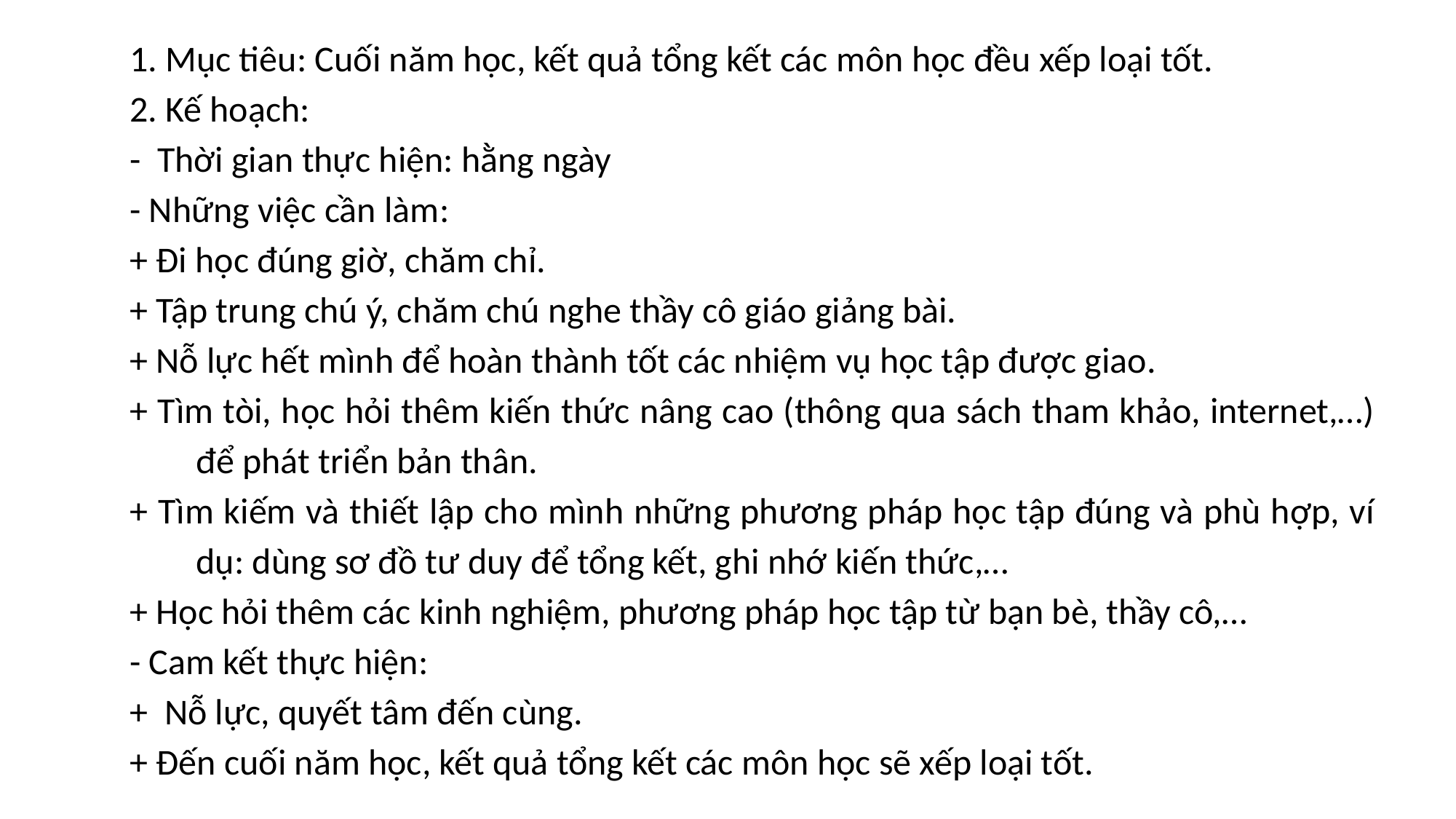

1. Mục tiêu: Cuối năm học, kết quả tổng kết các môn học đều xếp loại tốt.
2. Kế hoạch:
-  Thời gian thực hiện: hằng ngày
- Những việc cần làm:
+ Đi học đúng giờ, chăm chỉ.
+ Tập trung chú ý, chăm chú nghe thầy cô giáo giảng bài.
+ Nỗ lực hết mình để hoàn thành tốt các nhiệm vụ học tập được giao.
+ Tìm tòi, học hỏi thêm kiến thức nâng cao (thông qua sách tham khảo, internet,…) 	để phát triển bản thân.
+ Tìm kiếm và thiết lập cho mình những phương pháp học tập đúng và phù hợp, ví 	dụ: dùng sơ đồ tư duy để tổng kết, ghi nhớ kiến thức,…
+ Học hỏi thêm các kinh nghiệm, phương pháp học tập từ bạn bè, thầy cô,…
- Cam kết thực hiện:
+  Nỗ lực, quyết tâm đến cùng.
+ Đến cuối năm học, kết quả tổng kết các môn học sẽ xếp loại tốt.